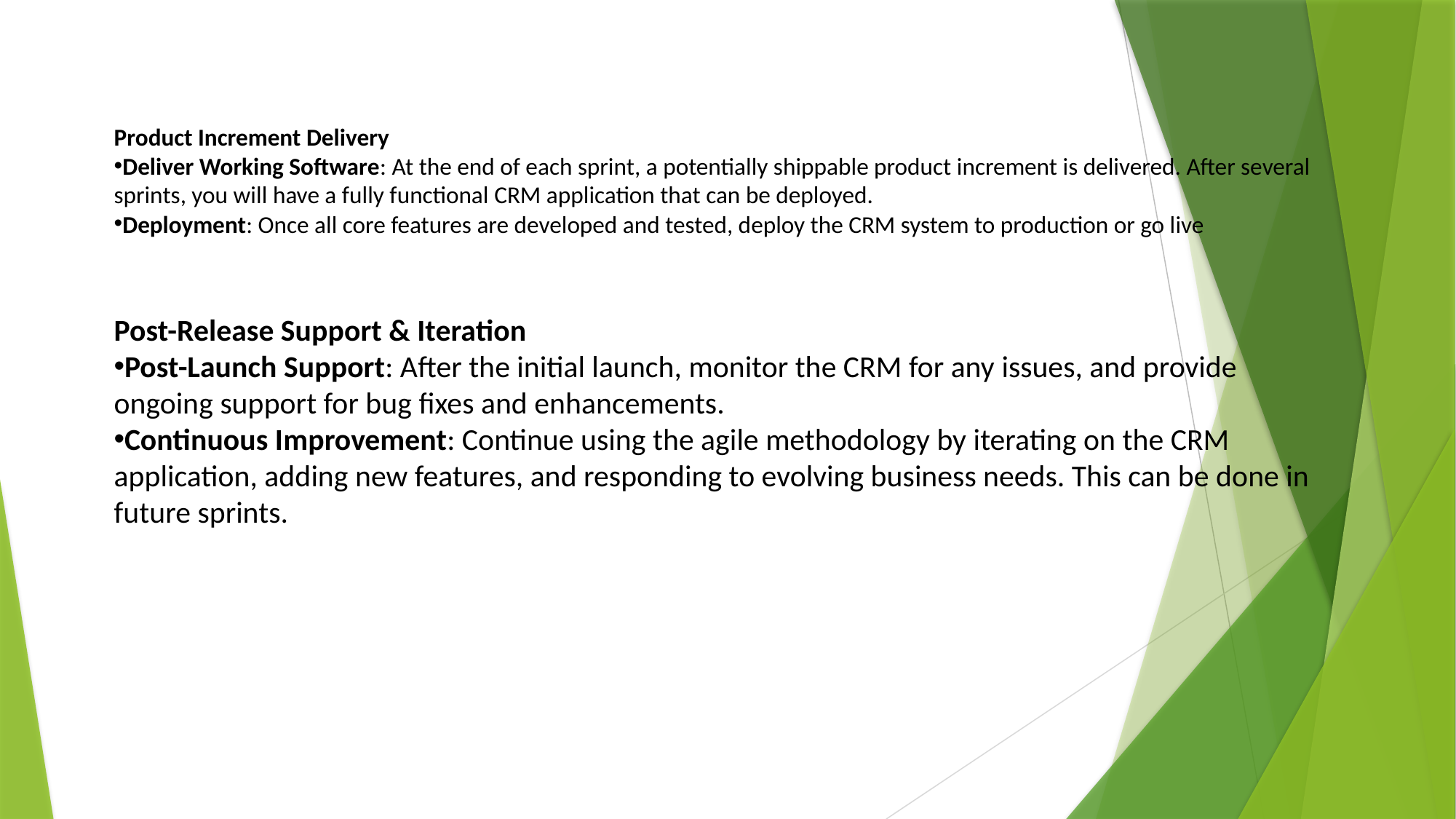

Product Increment Delivery
Deliver Working Software: At the end of each sprint, a potentially shippable product increment is delivered. After several sprints, you will have a fully functional CRM application that can be deployed.
Deployment: Once all core features are developed and tested, deploy the CRM system to production or go live

Post-Release Support & Iteration
Post-Launch Support: After the initial launch, monitor the CRM for any issues, and provide ongoing support for bug fixes and enhancements.
Continuous Improvement: Continue using the agile methodology by iterating on the CRM application, adding new features, and responding to evolving business needs. This can be done in future sprints.